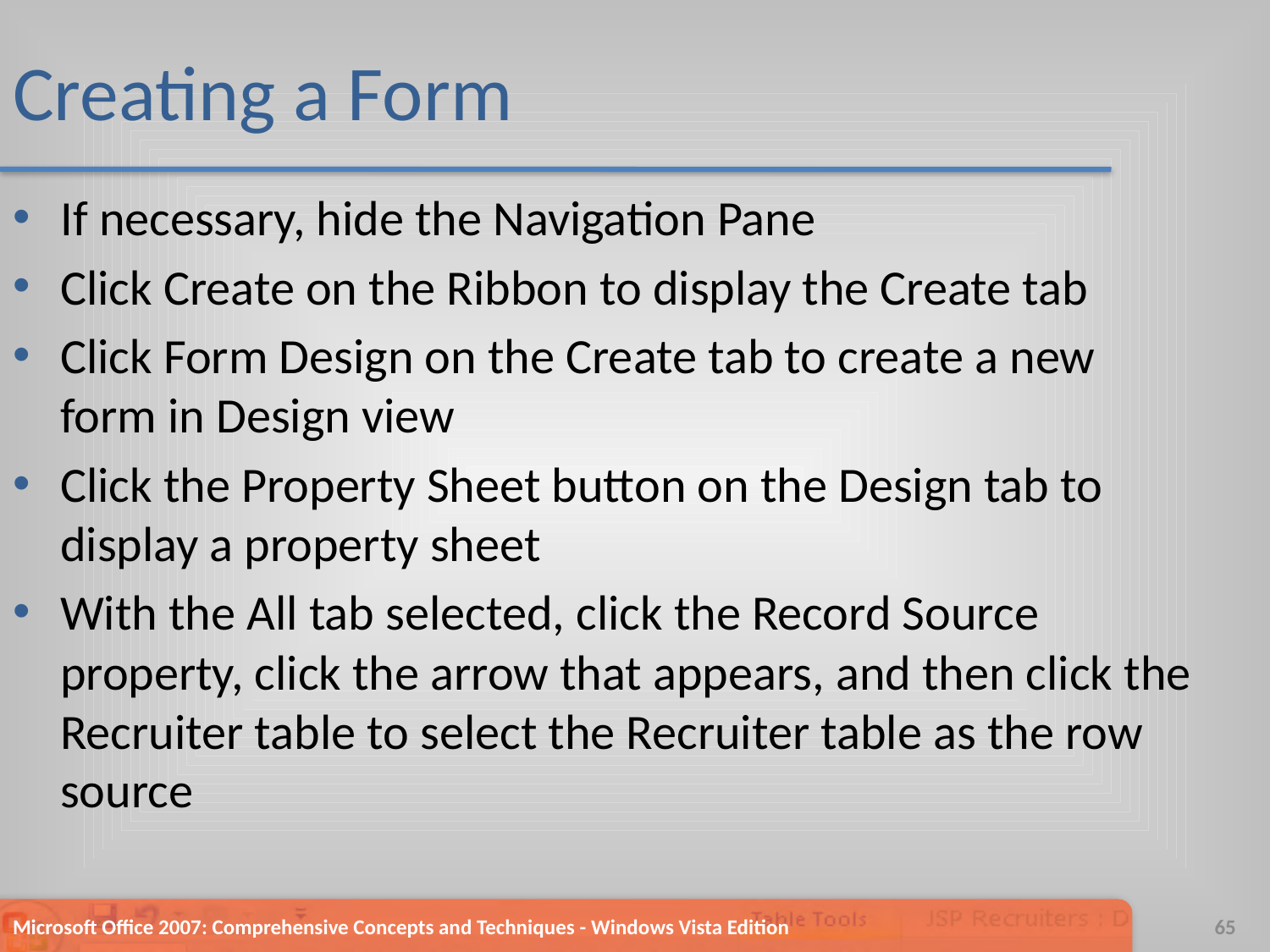

# Creating a Form
If necessary, hide the Navigation Pane
Click Create on the Ribbon to display the Create tab
Click Form Design on the Create tab to create a new form in Design view
Click the Property Sheet button on the Design tab to display a property sheet
With the All tab selected, click the Record Source property, click the arrow that appears, and then click the Recruiter table to select the Recruiter table as the row source

Microsoft Office 2007: Comprehensive Concepts and Techniques - Windows Vista Edition
65